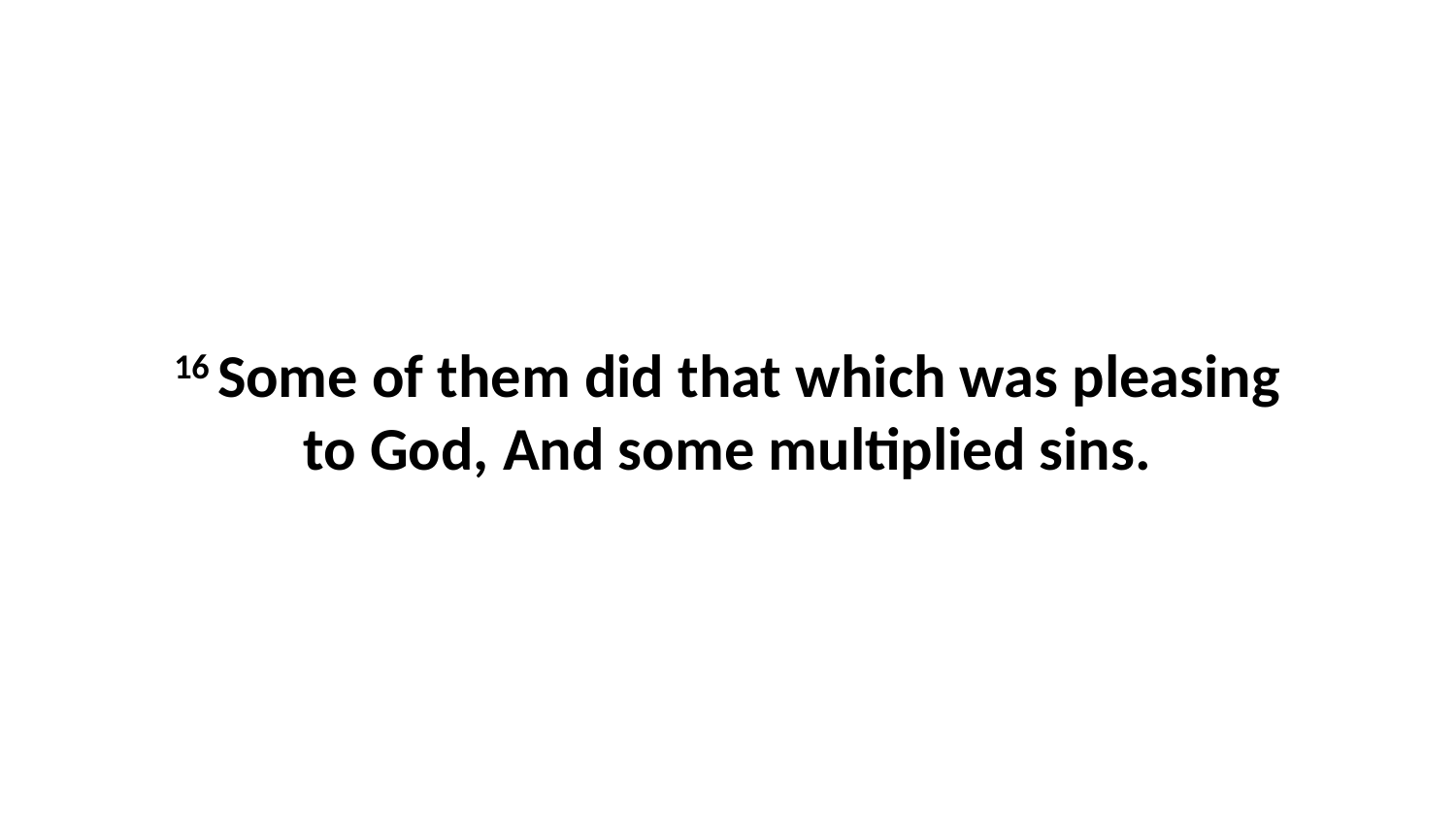

16 Some of them did that which was pleasing to God, And some multiplied sins.